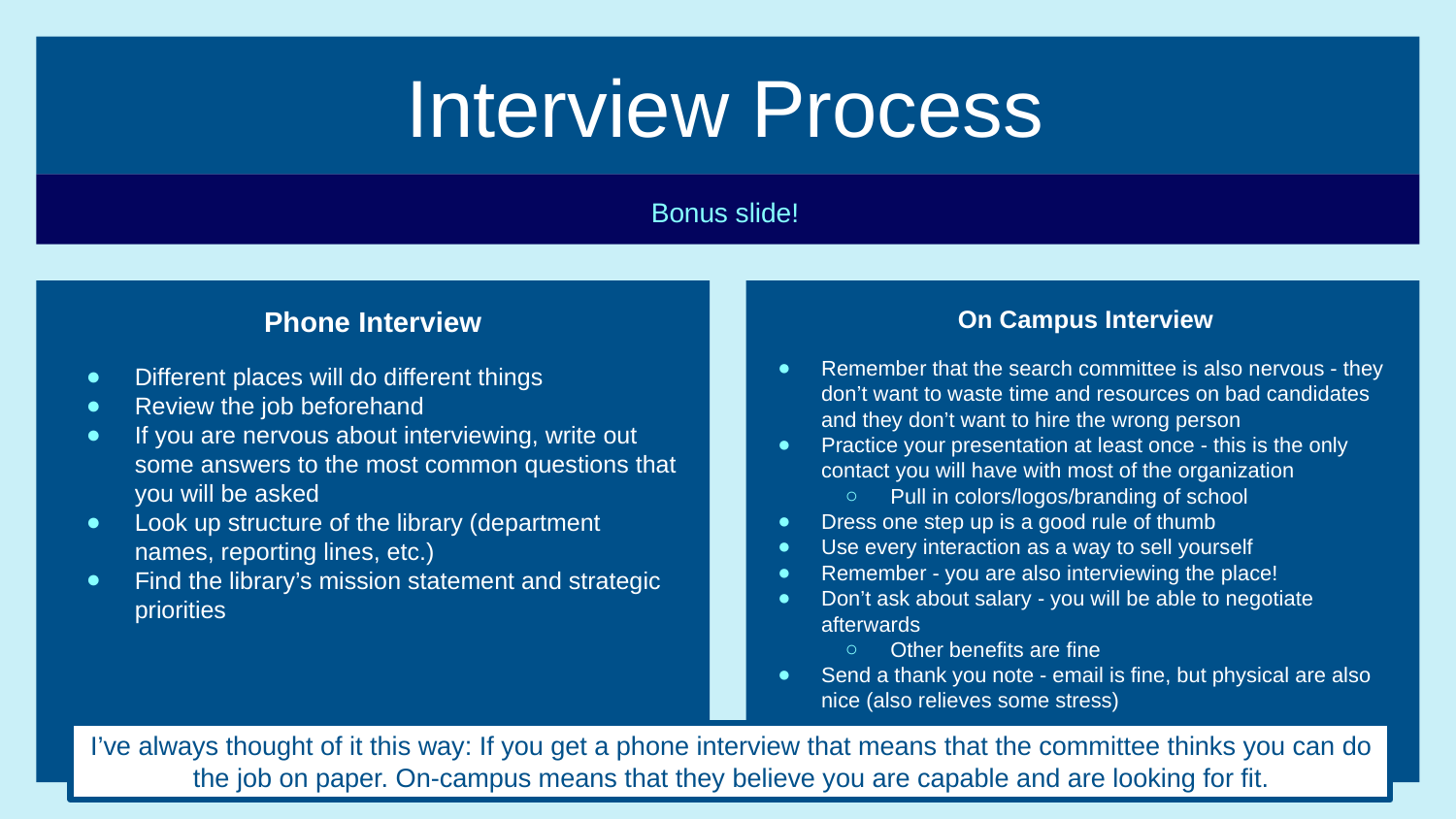

# Interview Process
Bonus slide!
Phone Interview
Different places will do different things
Review the job beforehand
If you are nervous about interviewing, write out some answers to the most common questions that you will be asked
Look up structure of the library (department names, reporting lines, etc.)
Find the library’s mission statement and strategic priorities

On Campus Interview
Remember that the search committee is also nervous - they don’t want to waste time and resources on bad candidates and they don’t want to hire the wrong person
Practice your presentation at least once - this is the only contact you will have with most of the organization
Pull in colors/logos/branding of school
Dress one step up is a good rule of thumb
Use every interaction as a way to sell yourself
Remember - you are also interviewing the place!
Don’t ask about salary - you will be able to negotiate afterwards
Other benefits are fine
Send a thank you note - email is fine, but physical are also nice (also relieves some stress)
I’ve always thought of it this way: If you get a phone interview that means that the committee thinks you can do the job on paper. On-campus means that they believe you are capable and are looking for fit.